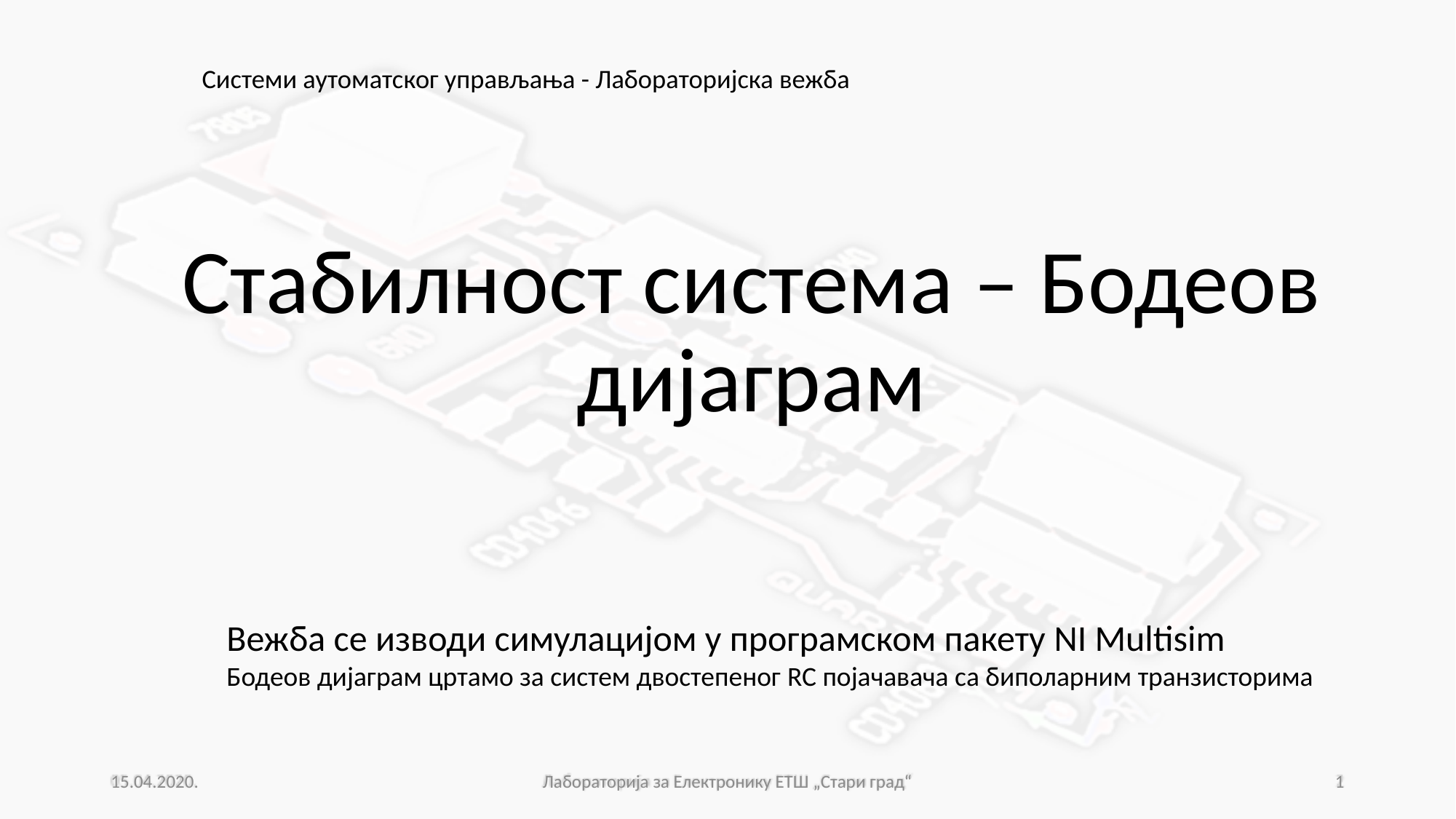

Системи аутоматског управљања - Лабораторијска вежба

Стабилност система – Бодеов дијаграм
Вежба се изводи симулацијом у програмском пакету NI Multisim
Бодеов дијаграм цртамо за систем двостепеног RC појачавача са биполарним транзисторима
15.04.2020.
Лабораторија за Електронику ЕТШ „Стари град“
1